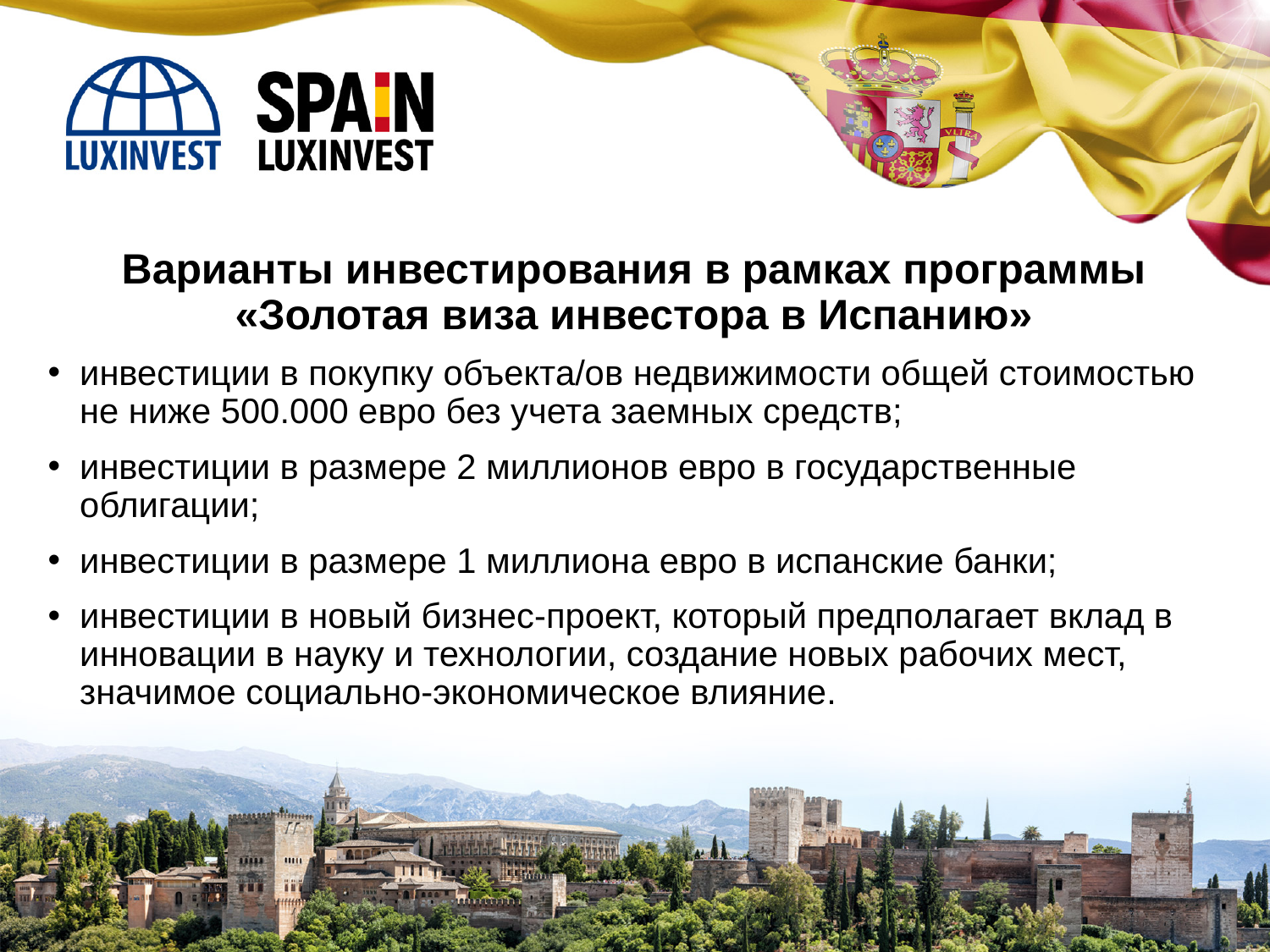

Варианты инвестирования в рамках программы «Золотая виза инвестора в Испанию»
инвестиции в покупку объекта/ов недвижимости общей стоимостью не ниже 500.000 евро без учета заемных средств;
инвестиции в размере 2 миллионов евро в государственные облигации;
инвестиции в размере 1 миллиона евро в испанские банки;
инвестиции в новый бизнес-проект, который предполагает вклад в инновации в науку и технологии, создание новых рабочих мест, значимое социально-экономическое влияние.